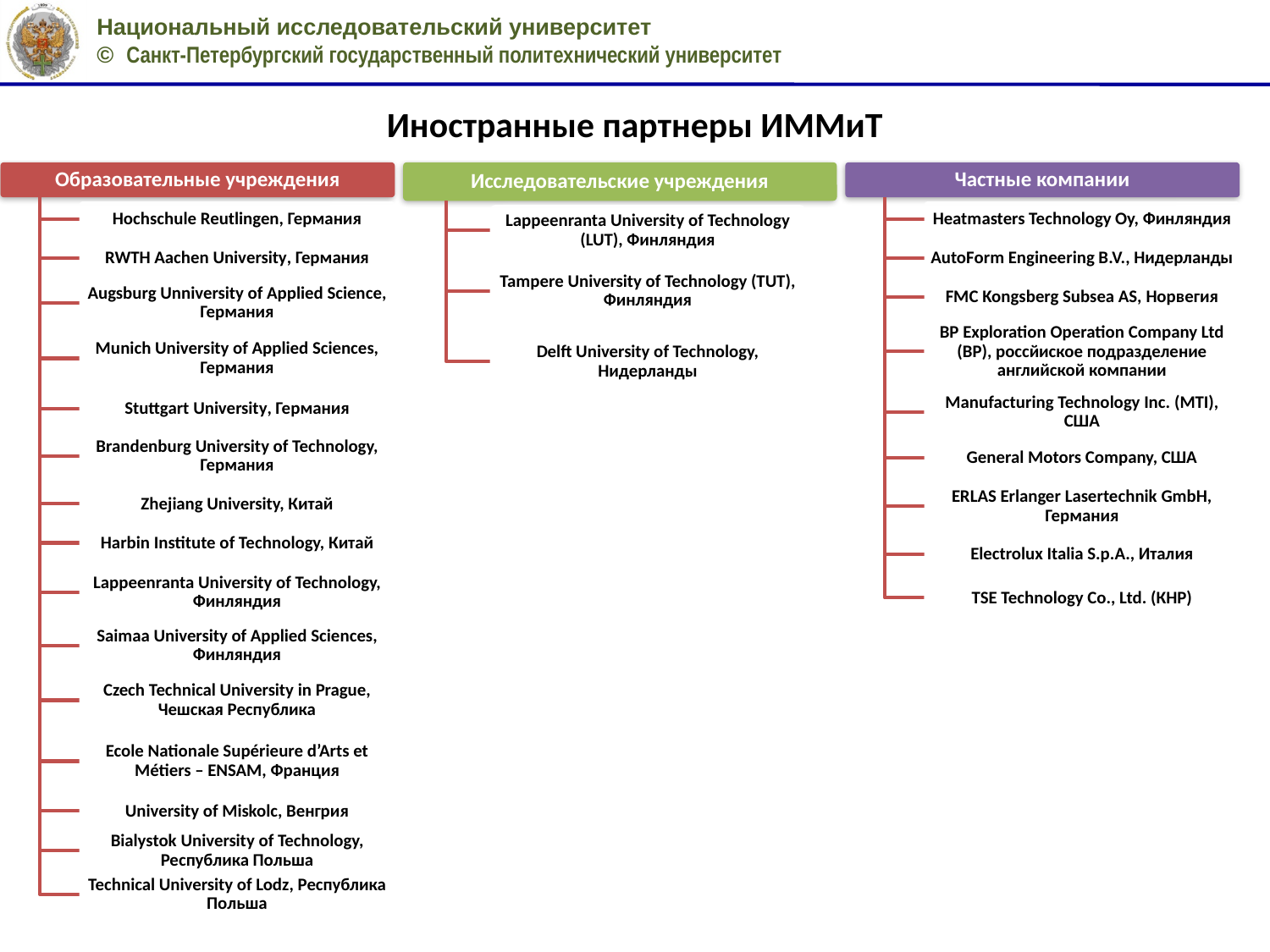

# Иностранные партнеры ИММиТ
Образовательные учреждения
Hochschule Reutlingen, Германия
RWTH Aachen University, Германия
Augsburg Unniversity of Applied Science, Германия
Munich University of Applied Sciences, Германия
Stuttgart University, Германия
Brandenburg University of Technology, Германия
Zhejiang University, Китай
Harbin Institute of Technology, Китай
Lappeenranta University of Technology, Финляндия
Saimaa University of Applied Sciences, Финляндия
Czech Technical University in Prague, Чешская Республика
Ecole Nationale Supérieure d’Arts et Métiers – ENSAM, Франция
University of Miskolc, Венгрия
Bialystok University of Technology, Республика Польша
Technical University of Lodz, Республика Польша
Исследовательские учреждения
Lappeenranta University of Technology (LUT), Финляндия
Tampere University of Technology (TUT), Финляндия
Delft University of Technology, Нидерланды
Частные компании
Heatmasters Technology Oy, Финляндия
AutoForm Engineering B.V., Нидерланды
FMC Kongsberg Subsea AS, Норвегия
BP Exploration Operation Company Ltd (BP), россйиское подразделение английской компании
Manufacturing Technology Inc. (MTI), США
General Motors Company, США
ERLAS Erlanger Lasertechnik GmbH, Германия
Electrolux Italia S.p.A., Италия
TSE Technology Co., Ltd. (КНР)